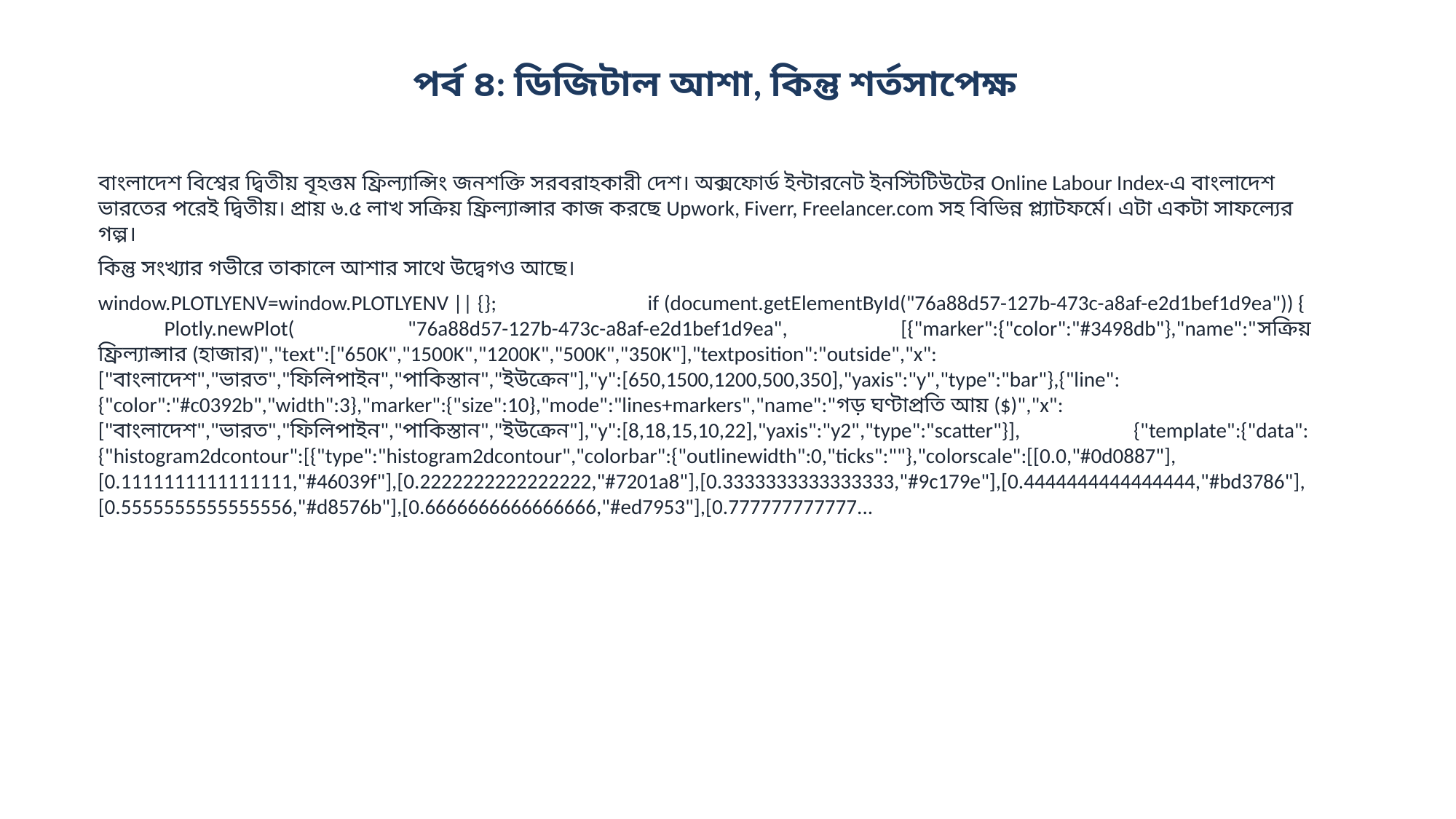

পর্ব ৪: ডিজিটাল আশা, কিন্তু শর্তসাপেক্ষ
বাংলাদেশ বিশ্বের দ্বিতীয় বৃহত্তম ফ্রিল্যান্সিং জনশক্তি সরবরাহকারী দেশ। অক্সফোর্ড ইন্টারনেট ইনস্টিটিউটের Online Labour Index-এ বাংলাদেশ ভারতের পরেই দ্বিতীয়। প্রায় ৬.৫ লাখ সক্রিয় ফ্রিল্যান্সার কাজ করছে Upwork, Fiverr, Freelancer.com সহ বিভিন্ন প্ল্যাটফর্মে। এটা একটা সাফল্যের গল্প।
কিন্তু সংখ্যার গভীরে তাকালে আশার সাথে উদ্বেগও আছে।
window.PLOTLYENV=window.PLOTLYENV || {};                                if (document.getElementById("76a88d57-127b-473c-a8af-e2d1bef1d9ea")) {                    Plotly.newPlot(                        "76a88d57-127b-473c-a8af-e2d1bef1d9ea",                        [{"marker":{"color":"#3498db"},"name":"সক্রিয় ফ্রিল্যান্সার (হাজার)","text":["650K","1500K","1200K","500K","350K"],"textposition":"outside","x":["বাংলাদেশ","ভারত","ফিলিপাইন","পাকিস্তান","ইউক্রেন"],"y":[650,1500,1200,500,350],"yaxis":"y","type":"bar"},{"line":{"color":"#c0392b","width":3},"marker":{"size":10},"mode":"lines+markers","name":"গড় ঘণ্টাপ্রতি আয় ($)","x":["বাংলাদেশ","ভারত","ফিলিপাইন","পাকিস্তান","ইউক্রেন"],"y":[8,18,15,10,22],"yaxis":"y2","type":"scatter"}],                        {"template":{"data":{"histogram2dcontour":[{"type":"histogram2dcontour","colorbar":{"outlinewidth":0,"ticks":""},"colorscale":[[0.0,"#0d0887"],[0.1111111111111111,"#46039f"],[0.2222222222222222,"#7201a8"],[0.3333333333333333,"#9c179e"],[0.4444444444444444,"#bd3786"],[0.5555555555555556,"#d8576b"],[0.6666666666666666,"#ed7953"],[0.777777777777...